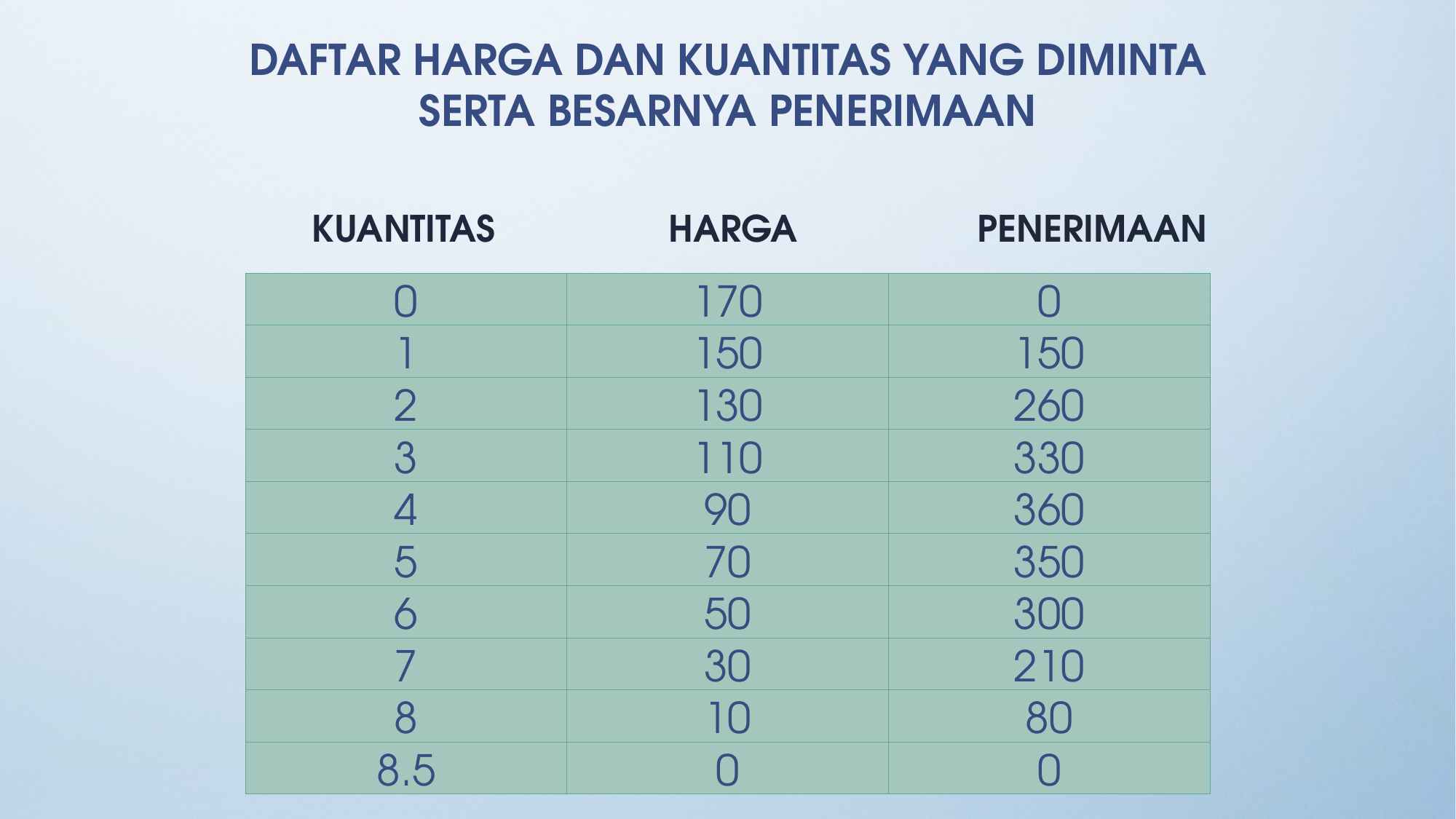

DAFTAR HARGA DAN KUANTITAS YANG DIMINTA SERTA BESARNYA PENERIMAAN
KUANTITAS
HARGA
PENERIMAAN
| 0 | 170 | 0 |
| --- | --- | --- |
| 1 | 150 | 150 |
| 2 | 130 | 260 |
| 3 | 110 | 330 |
| 4 | 90 | 360 |
| 5 | 70 | 350 |
| 6 | 50 | 300 |
| 7 | 30 | 210 |
| 8 | 10 | 80 |
| 8.5 | 0 | 0 |